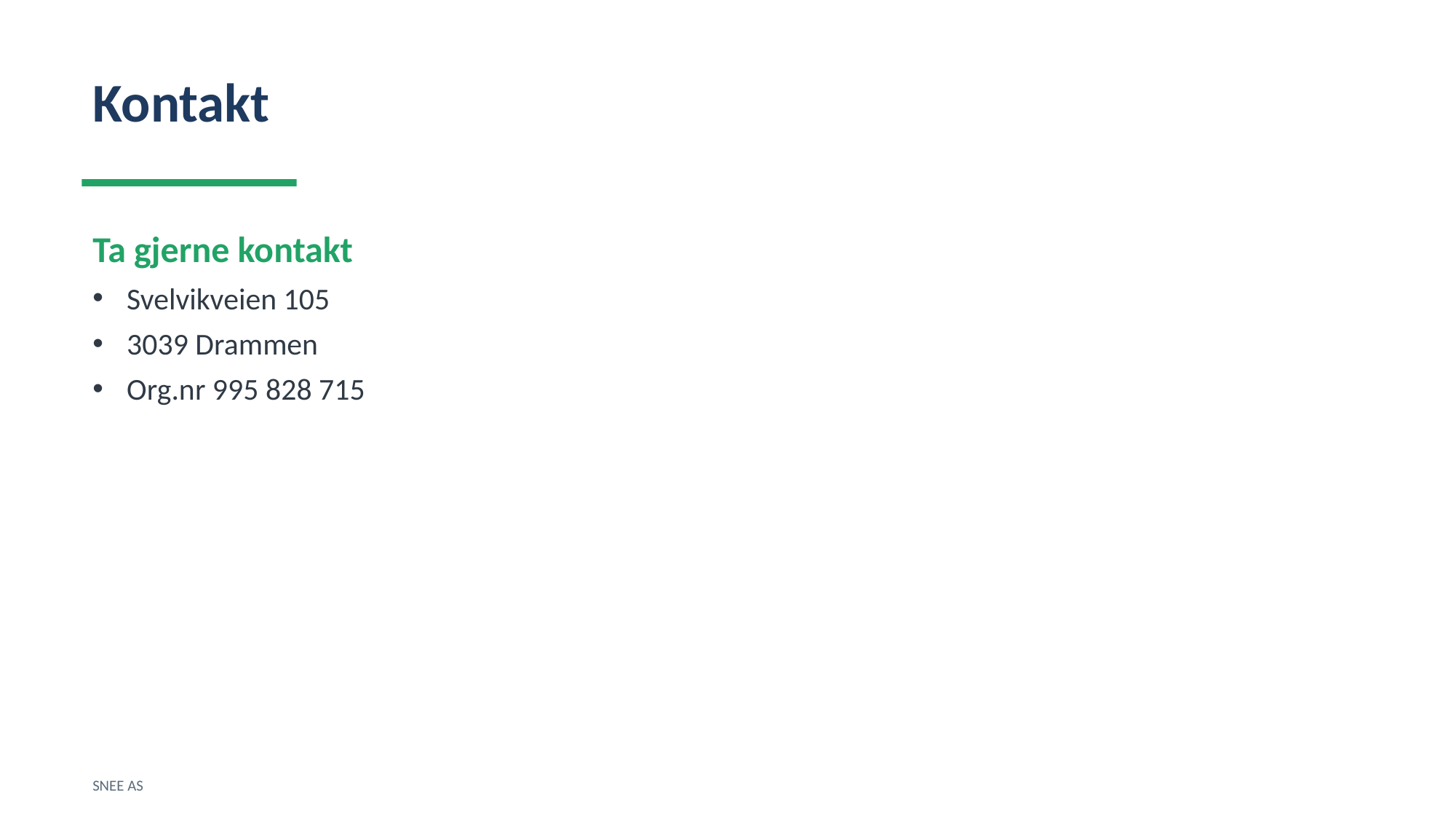

Kontakt

Ta gjerne kontakt
Svelvikveien 105
3039 Drammen
Org.nr 995 828 715
SNEE AS